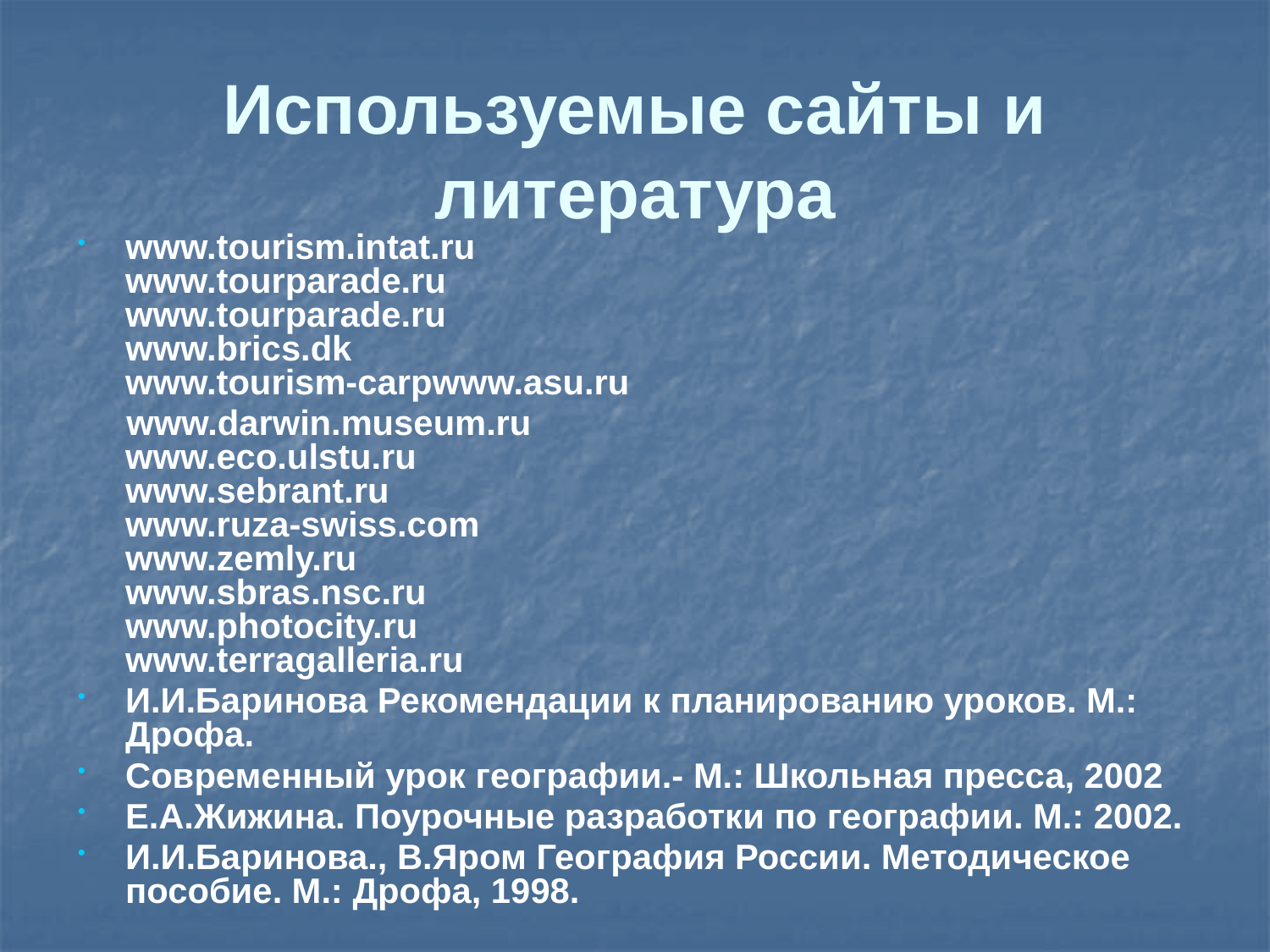

# Используемые сайты и литература
www.tourism.intat.ru
www.tourparade.ru
www.tourparade.ru
www.brics.dk
www.tourism-carpwww.asu.ru
     www.darwin.museum.ru
www.eco.ulstu.ru
www.sebrant.ru
www.ruza-swiss.com
www.zemly.ru
www.sbras.nsc.ru
www.photocity.ru
www.terragalleria.ru
И.И.Баринова Рекомендации к планированию уроков. М.: Дрофа.
Современный урок географии.- М.: Школьная пресса, 2002
Е.А.Жижина. Поурочные разработки по географии. М.: 2002.
И.И.Баринова., В.Яром География России. Методическое пособие. М.: Дрофа, 1998.